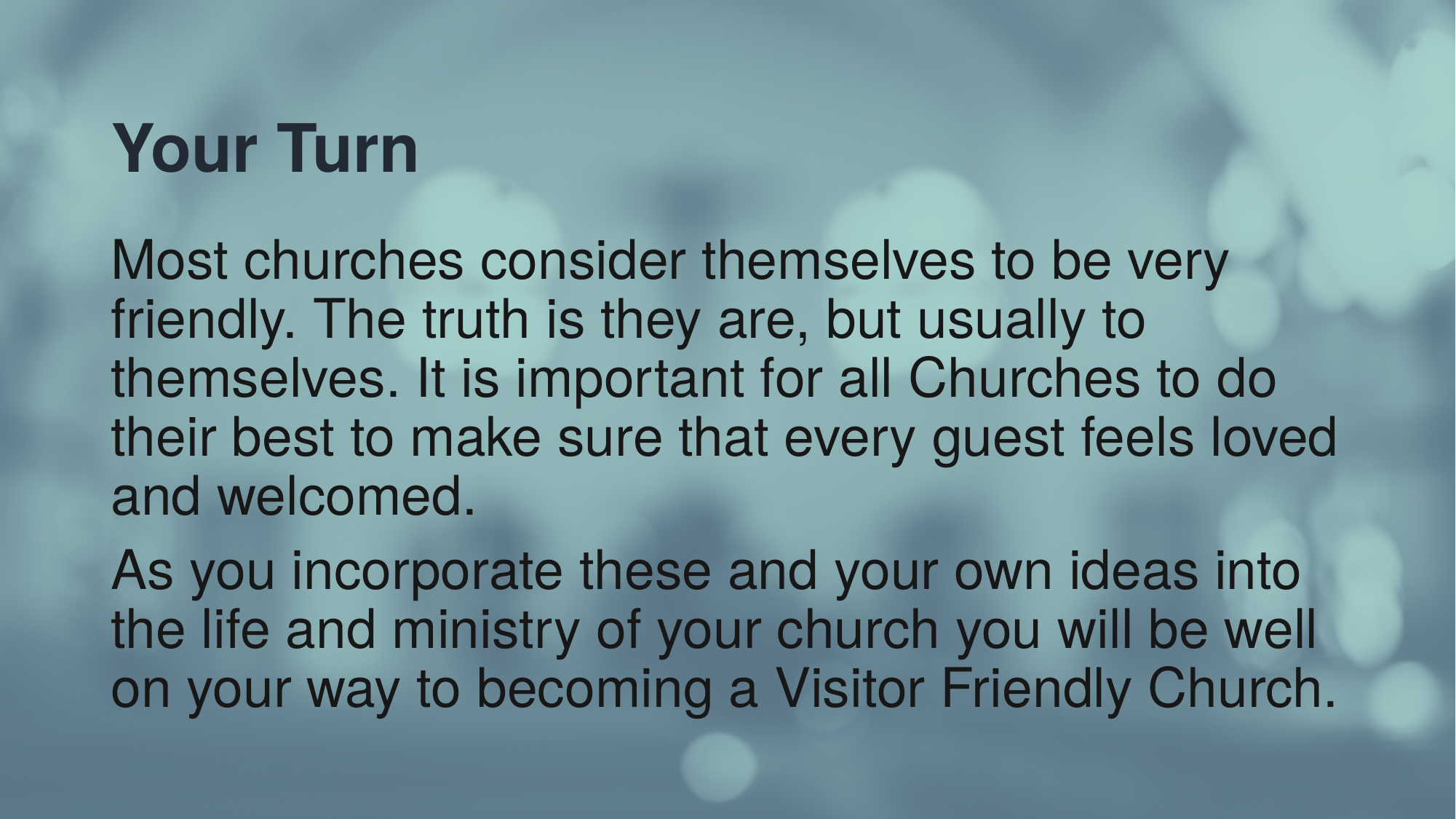

# Your Turn
Most churches consider themselves to be very friendly. The truth is they are, but usually to themselves. It is important for all Churches to do their best to make sure that every guest feels loved and welcomed.
As you incorporate these and your own ideas into the life and ministry of your church you will be well on your way to becoming a Visitor Friendly Church.